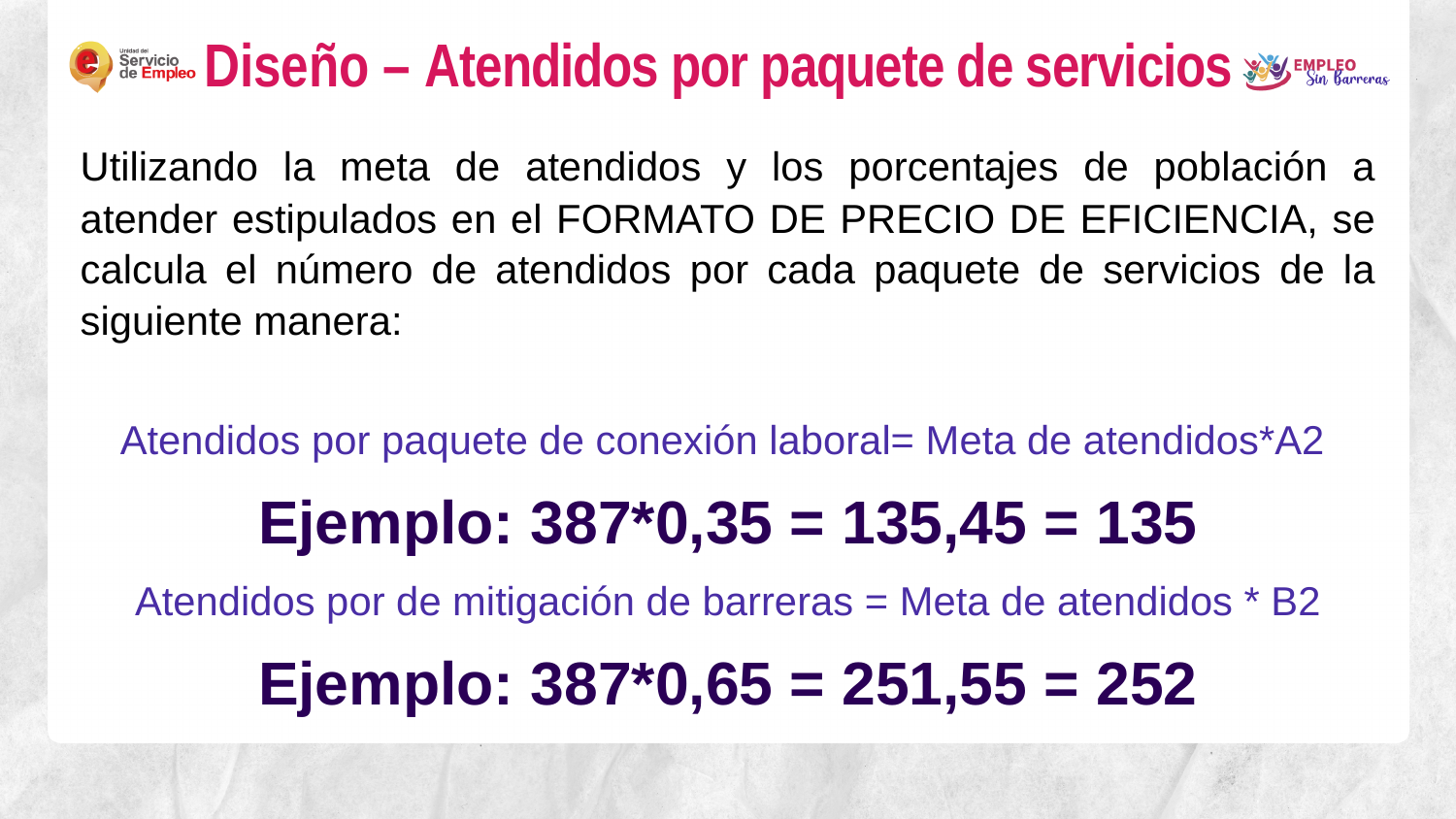

Diseño – Atendidos por paquete de servicios
Utilizando la meta de atendidos y los porcentajes de población a atender estipulados en el FORMATO DE PRECIO DE EFICIENCIA, se calcula el número de atendidos por cada paquete de servicios de la siguiente manera:

Atendidos por paquete de conexión laboral= Meta de atendidos*A2
Ejemplo: 387*0,35 = 135,45 = 135
Atendidos por de mitigación de barreras = Meta de atendidos * B2
Ejemplo: 387*0,65 = 251,55 = 252